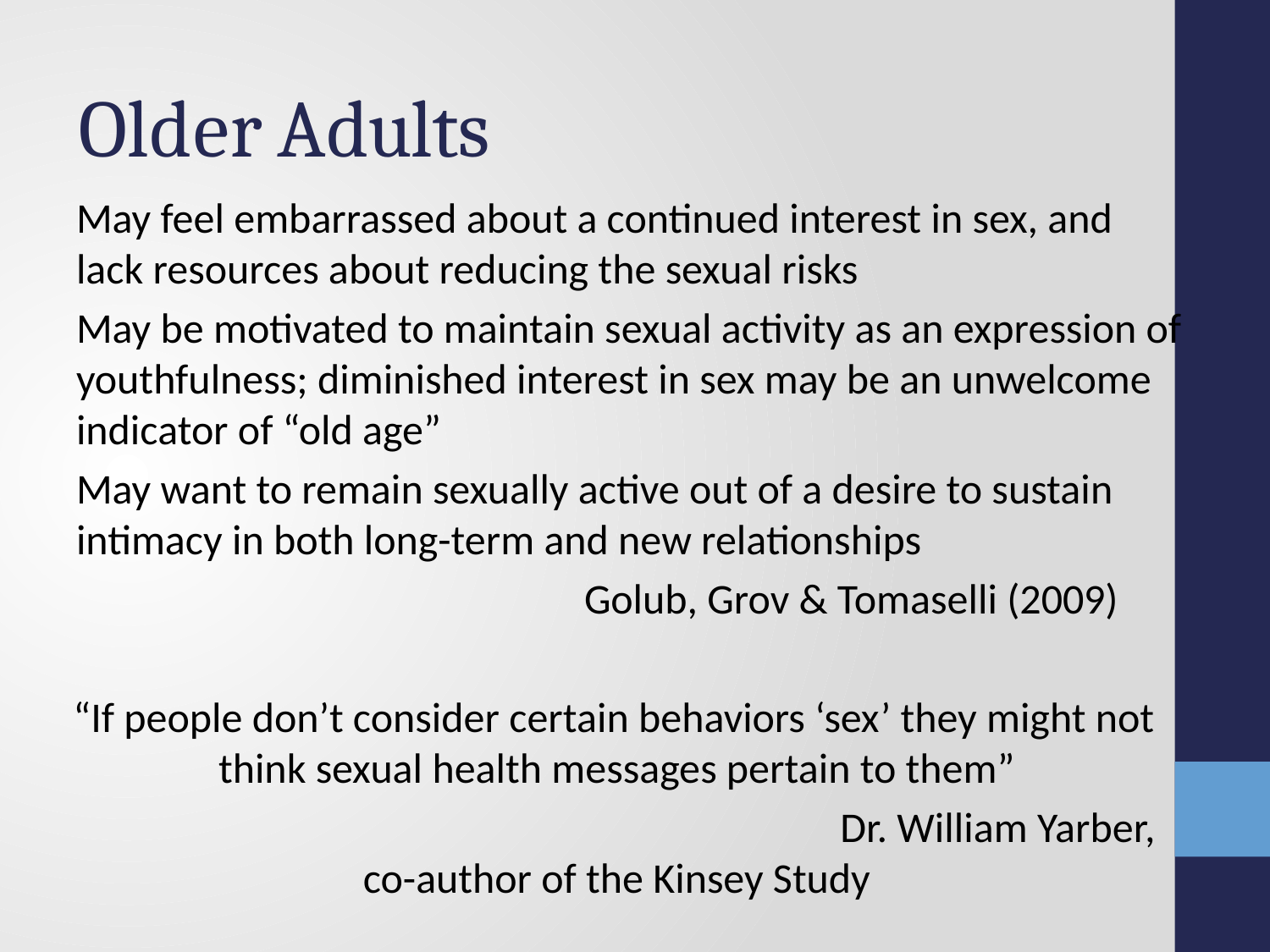

# Older Adults
May feel embarrassed about a continued interest in sex, and lack resources about reducing the sexual risks
May be motivated to maintain sexual activity as an expression of youthfulness; diminished interest in sex may be an unwelcome indicator of “old age”
May want to remain sexually active out of a desire to sustain intimacy in both long-term and new relationships
				Golub, Grov & Tomaselli (2009)

“If people don’t consider certain behaviors ‘sex’ they might not think sexual health messages pertain to them”
							Dr. William Yarber, co-author of the Kinsey Study